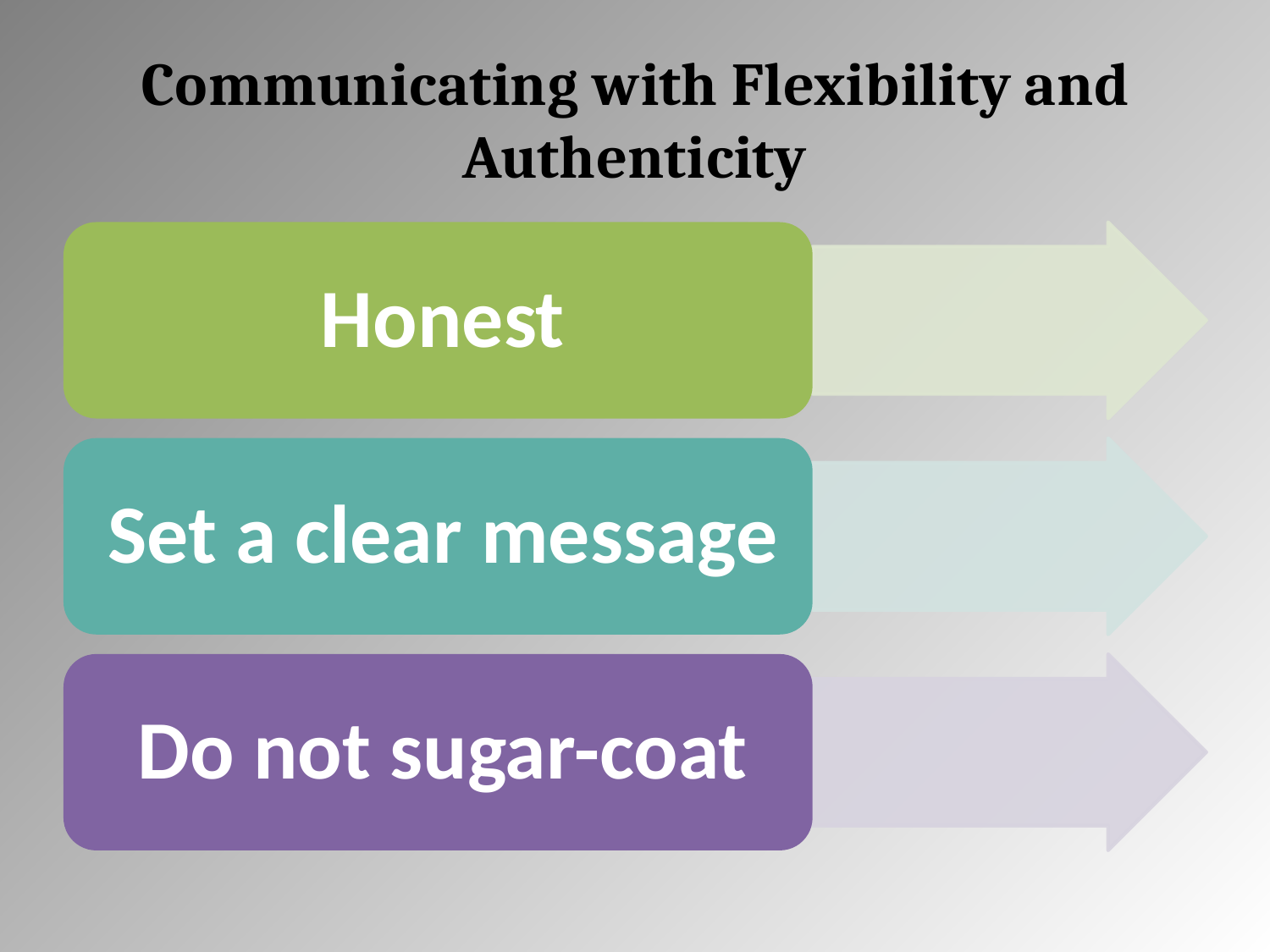

# Communicating with Flexibility and Authenticity
Honest
Set a clear message
Do not sugar-coat